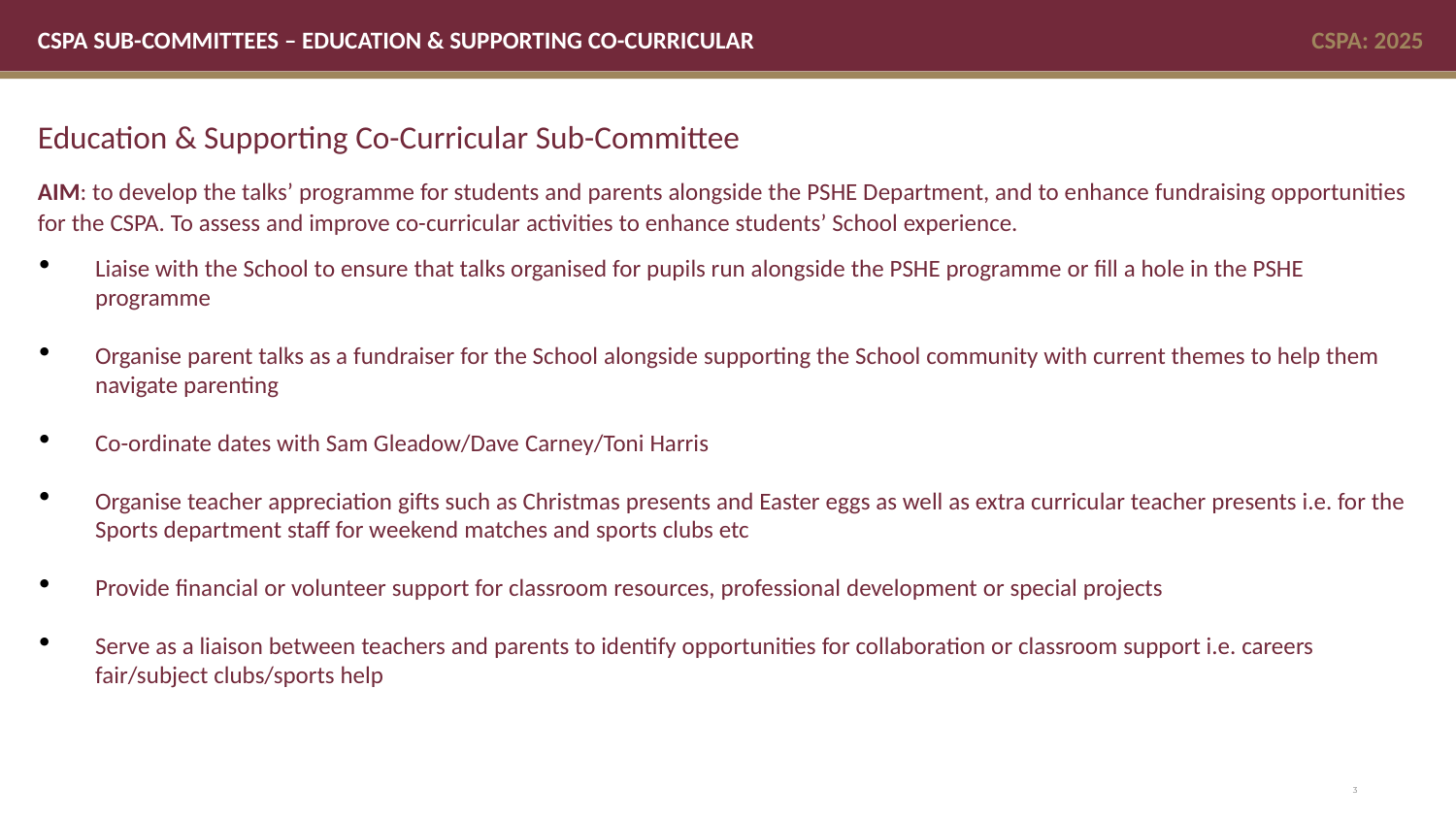

CSPA SUB-COMMITTEES – EDUCATION & SUPPORTING CO-CURRICULAR
CSPA: 2025

Education & Supporting Co-Curricular Sub-Committee

AIM: to develop the talks’ programme for students and parents alongside the PSHE Department, and to enhance fundraising opportunities for the CSPA. To assess and improve co-curricular activities to enhance students’ School experience.
Liaise with the School to ensure that talks organised for pupils run alongside the PSHE programme or fill a hole in the PSHE programme

Organise parent talks as a fundraiser for the School alongside supporting the School community with current themes to help them navigate parenting

Co-ordinate dates with Sam Gleadow/Dave Carney/Toni Harris

Organise teacher appreciation gifts such as Christmas presents and Easter eggs as well as extra curricular teacher presents i.e. for the Sports department staff for weekend matches and sports clubs etc

Provide financial or volunteer support for classroom resources, professional development or special projects

Serve as a liaison between teachers and parents to identify opportunities for collaboration or classroom support i.e. careers fair/subject clubs/sports help